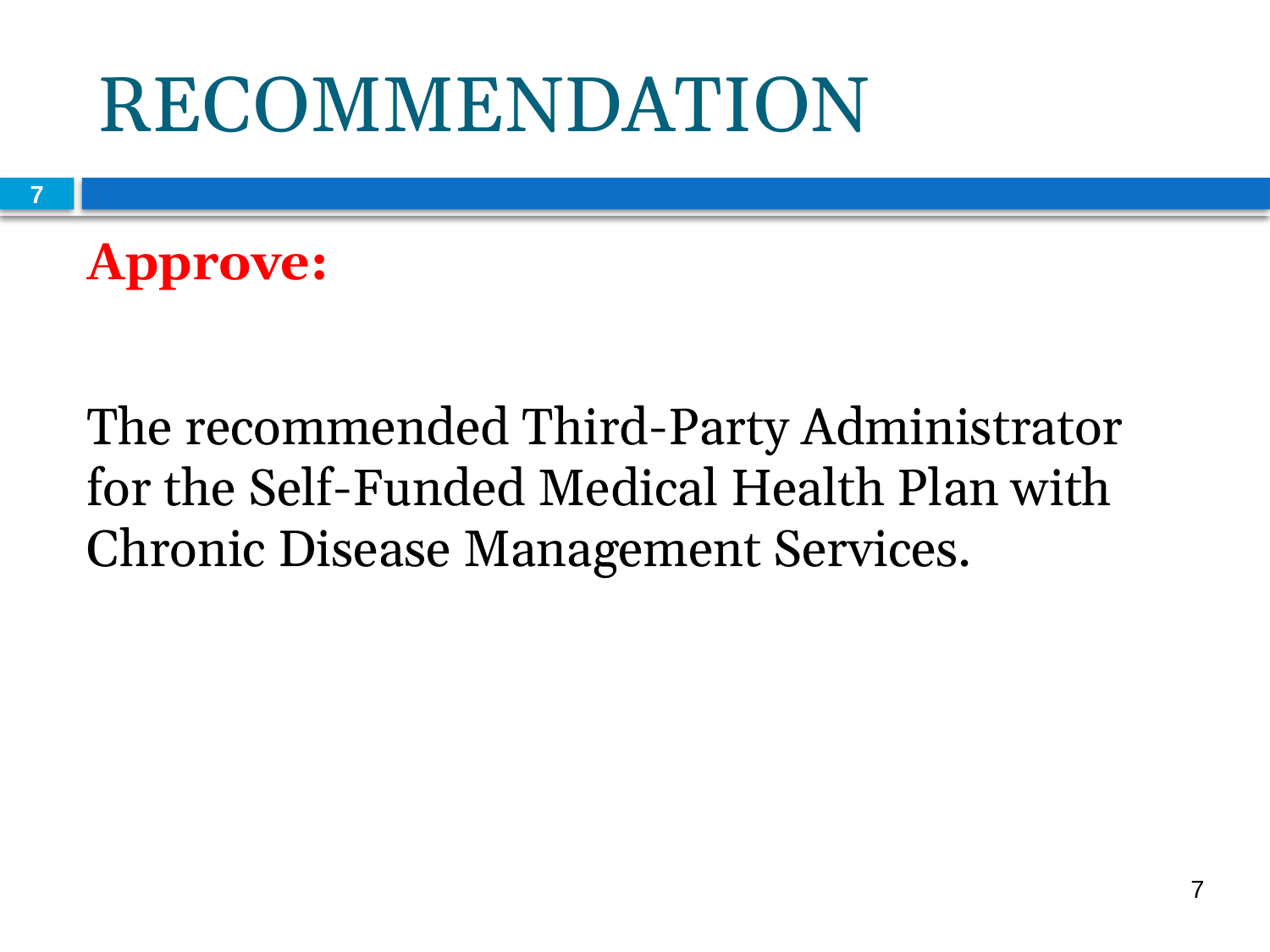

# RECOMMENDATION
7
Approve:

The recommended Third-Party Administrator for the Self-Funded Medical Health Plan with Chronic Disease Management Services.